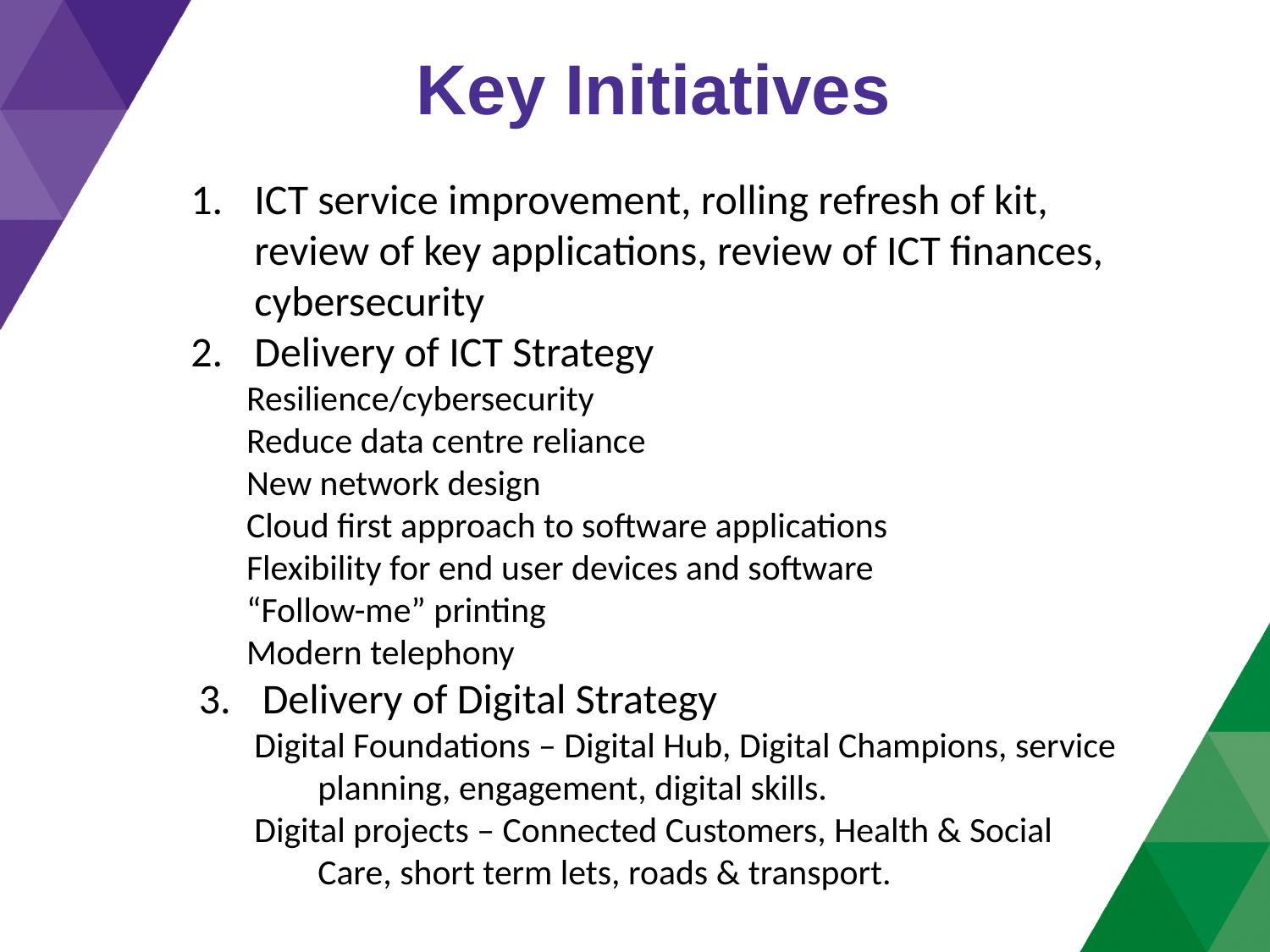

Key Initiatives
ICT service improvement, rolling refresh of kit, review of key applications, review of ICT finances, cybersecurity
Delivery of ICT Strategy
Resilience/cybersecurity
Reduce data centre reliance
New network design
Cloud first approach to software applications
Flexibility for end user devices and software
“Follow-me” printing
Modern telephony
Delivery of Digital Strategy
Digital Foundations – Digital Hub, Digital Champions, service planning, engagement, digital skills.
Digital projects – Connected Customers, Health & Social Care, short term lets, roads & transport.